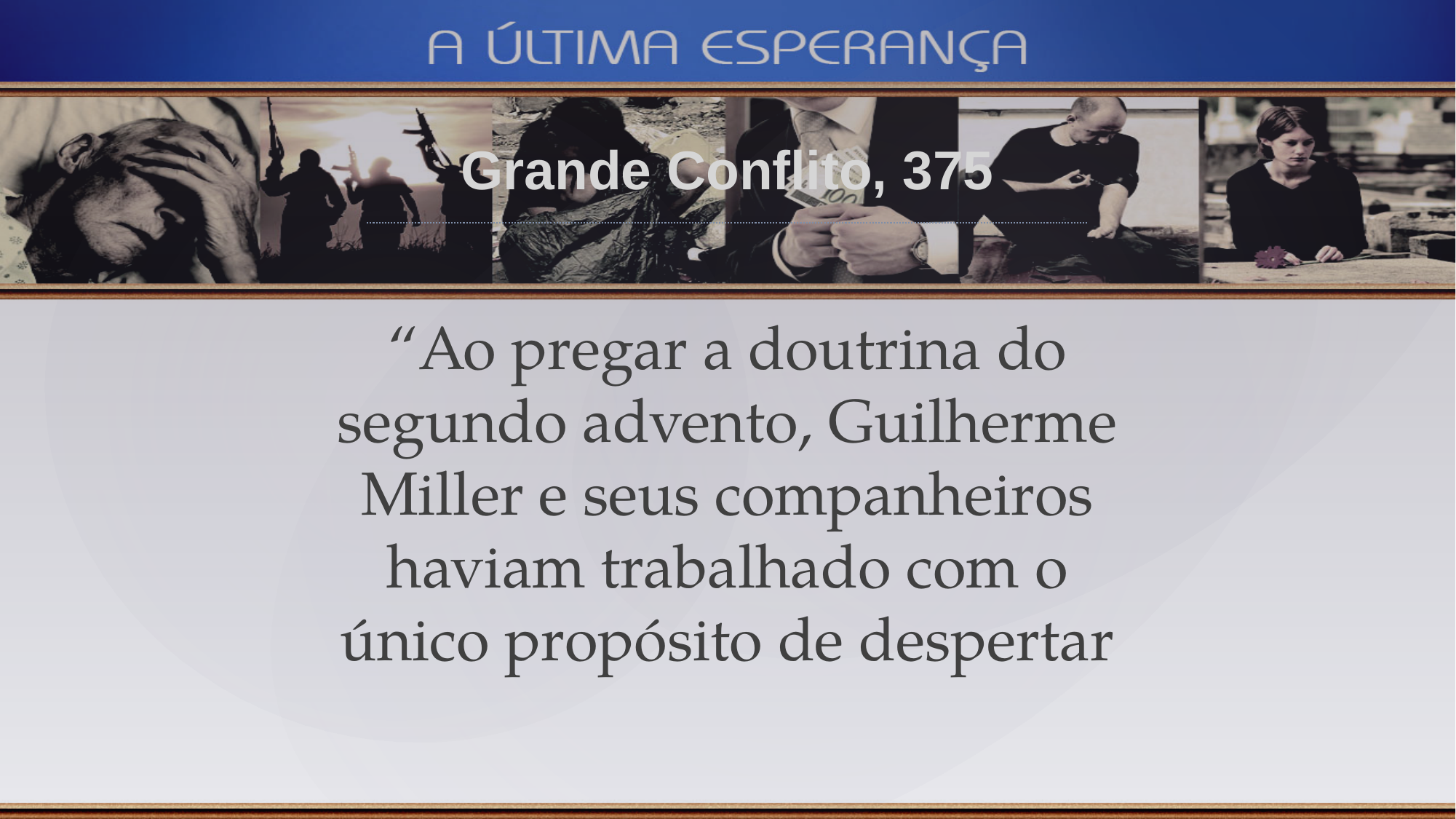

Grande Conflito, 375
“Ao pregar a doutrina do segundo advento, Guilherme Miller e seus companheiros haviam trabalhado com o único propósito de despertar